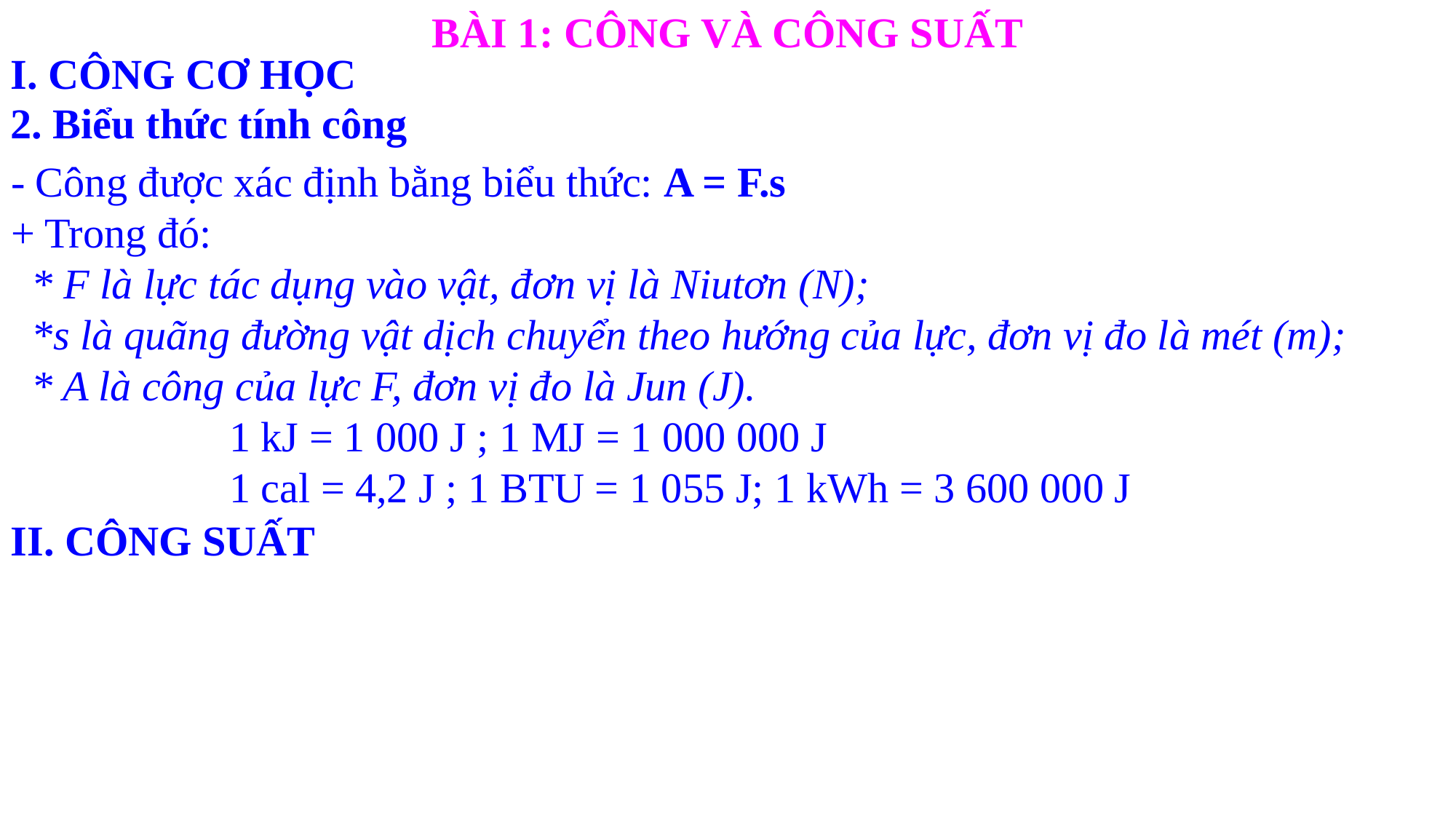

BÀI 1: CÔNG VÀ CÔNG SUẤT

I. CÔNG CƠ HỌC
2. Biểu thức tính công

- Công được xác định bằng biểu thức: A = F.s
+ Trong đó:
  * F là lực tác dụng vào vật, đơn vị là Niutơn (N);
  *s là quãng đường vật dịch chuyển theo hướng của lực, đơn vị đo là mét (m);
  * A là công của lực F, đơn vị đo là Jun (J).
		1 kJ = 1 000 J ; 1 MJ = 1 000 000 J
		1 cal = 4,2 J ; 1 BTU = 1 055 J; 1 kWh = 3 600 000 J
II. CÔNG SUẤT